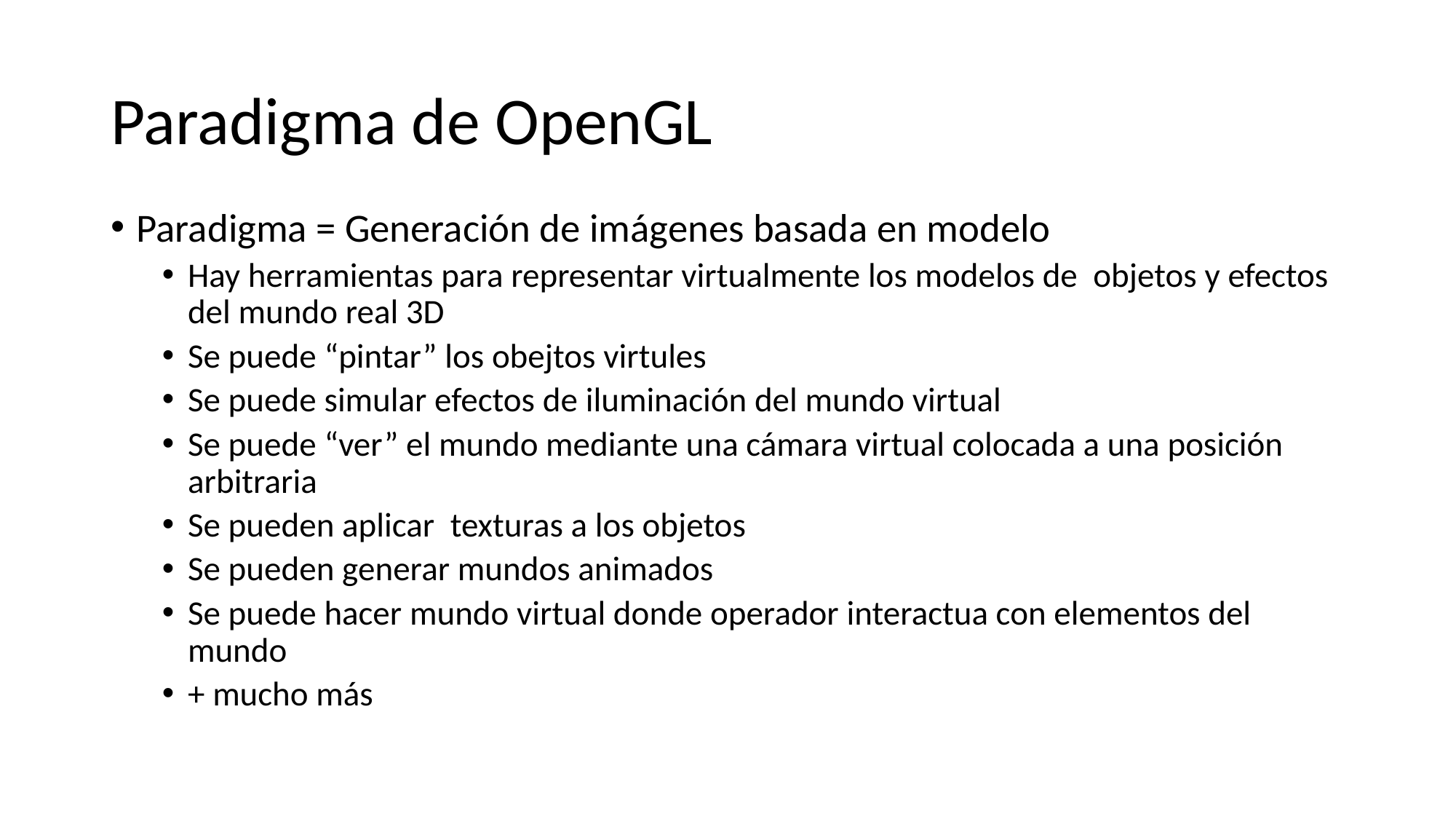

# Paradigma de OpenGL
Paradigma = Generación de imágenes basada en modelo
Hay herramientas para representar virtualmente los modelos de  objetos y efectos del mundo real 3D
Se puede “pintar” los obejtos virtules
Se puede simular efectos de iluminación del mundo virtual
Se puede “ver” el mundo mediante una cámara virtual colocada a una posición arbitraria
Se pueden aplicar  texturas a los objetos
Se pueden generar mundos animados
Se puede hacer mundo virtual donde operador interactua con elementos del mundo
+ mucho más